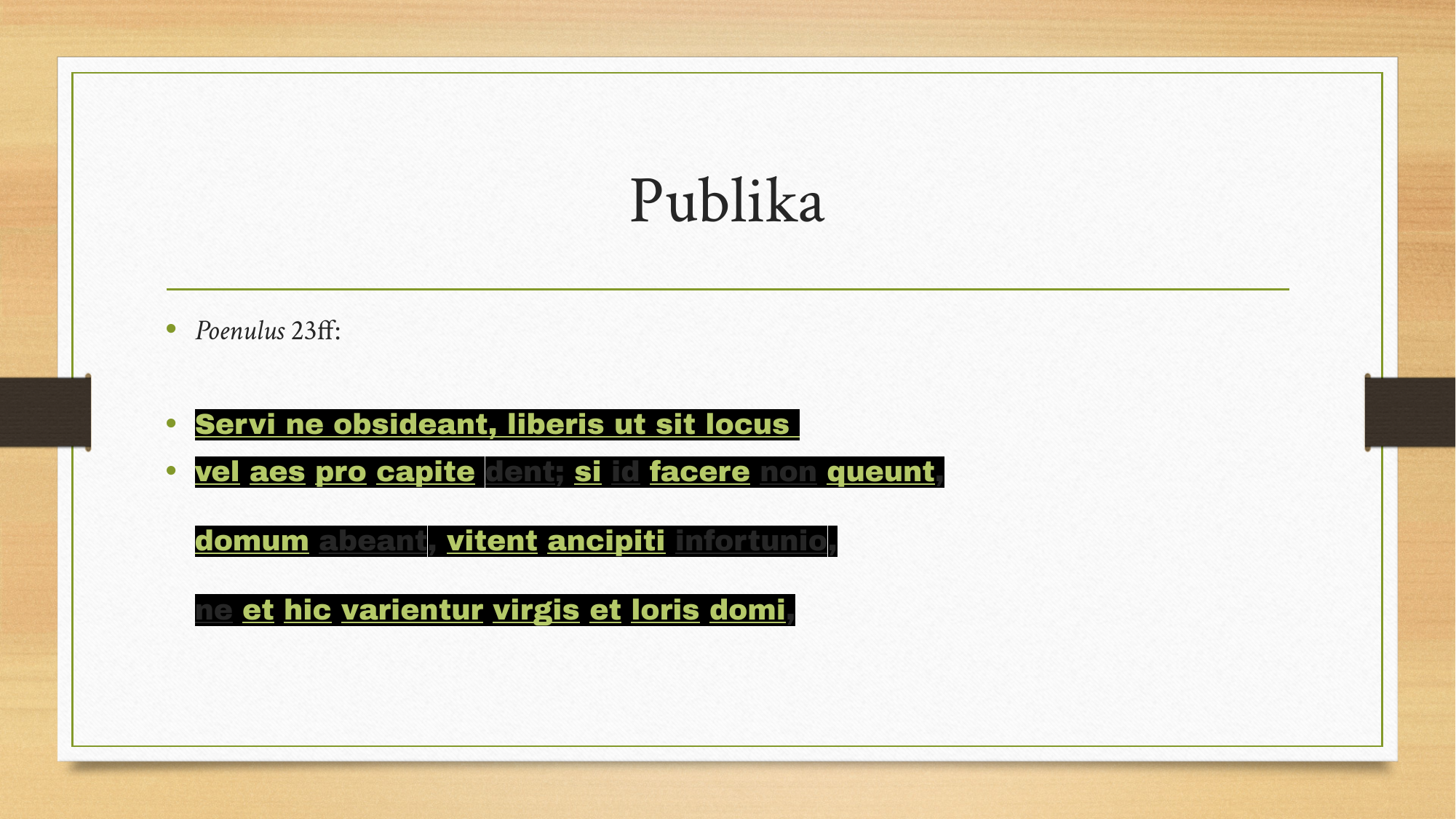

# Publika
Poenulus 23ff:

Servi ne obsideant, liberis ut sit locus
vel aes pro capite dent; si id facere non queunt,
domum abeant, vitent ancipiti infortunio,
ne et hic varientur virgis et loris domi,